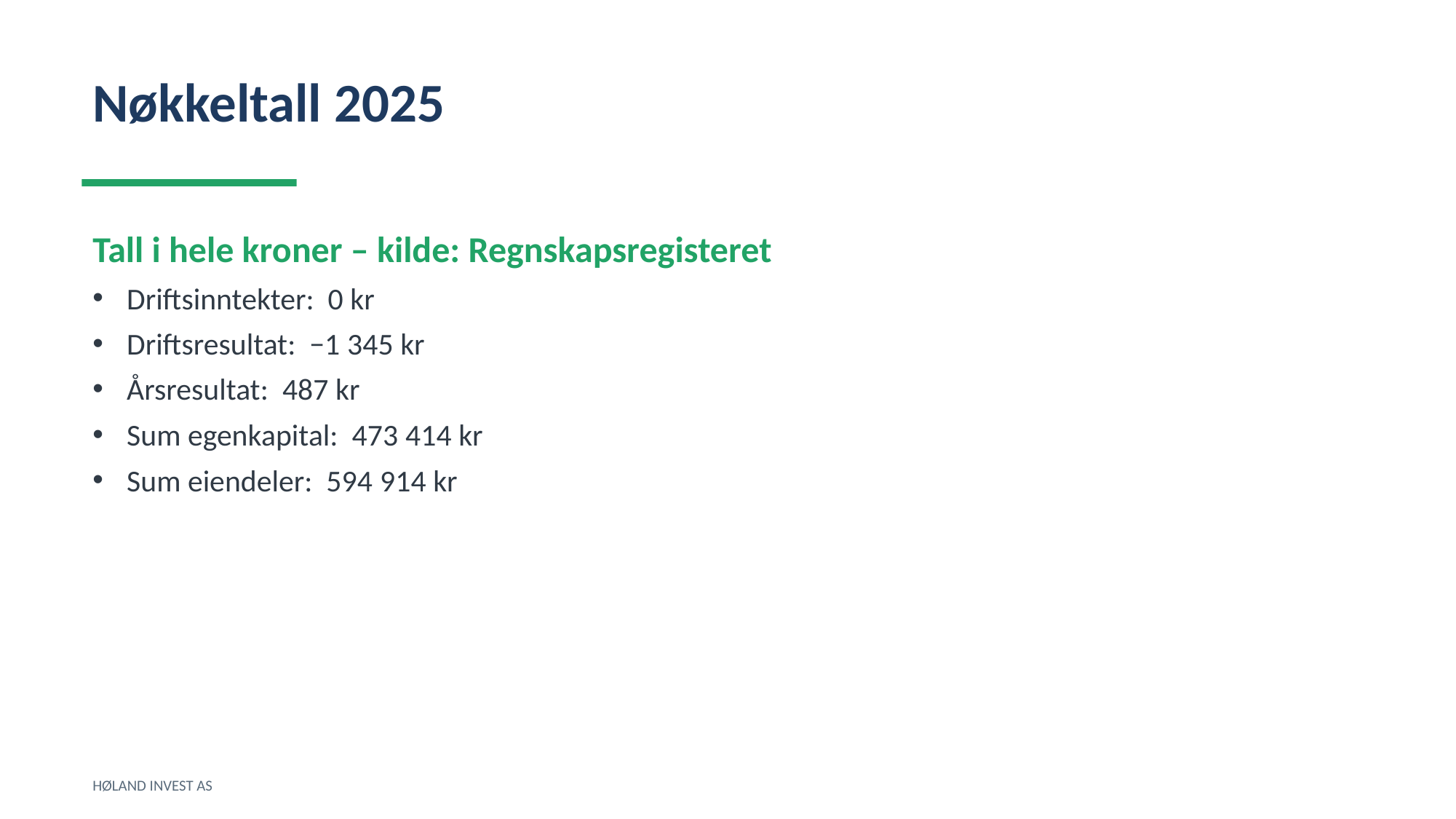

Nøkkeltall 2025

Tall i hele kroner – kilde: Regnskapsregisteret
Driftsinntekter:  0 kr
Driftsresultat:  −1 345 kr
Årsresultat:  487 kr
Sum egenkapital:  473 414 kr
Sum eiendeler:  594 914 kr
HØLAND INVEST AS